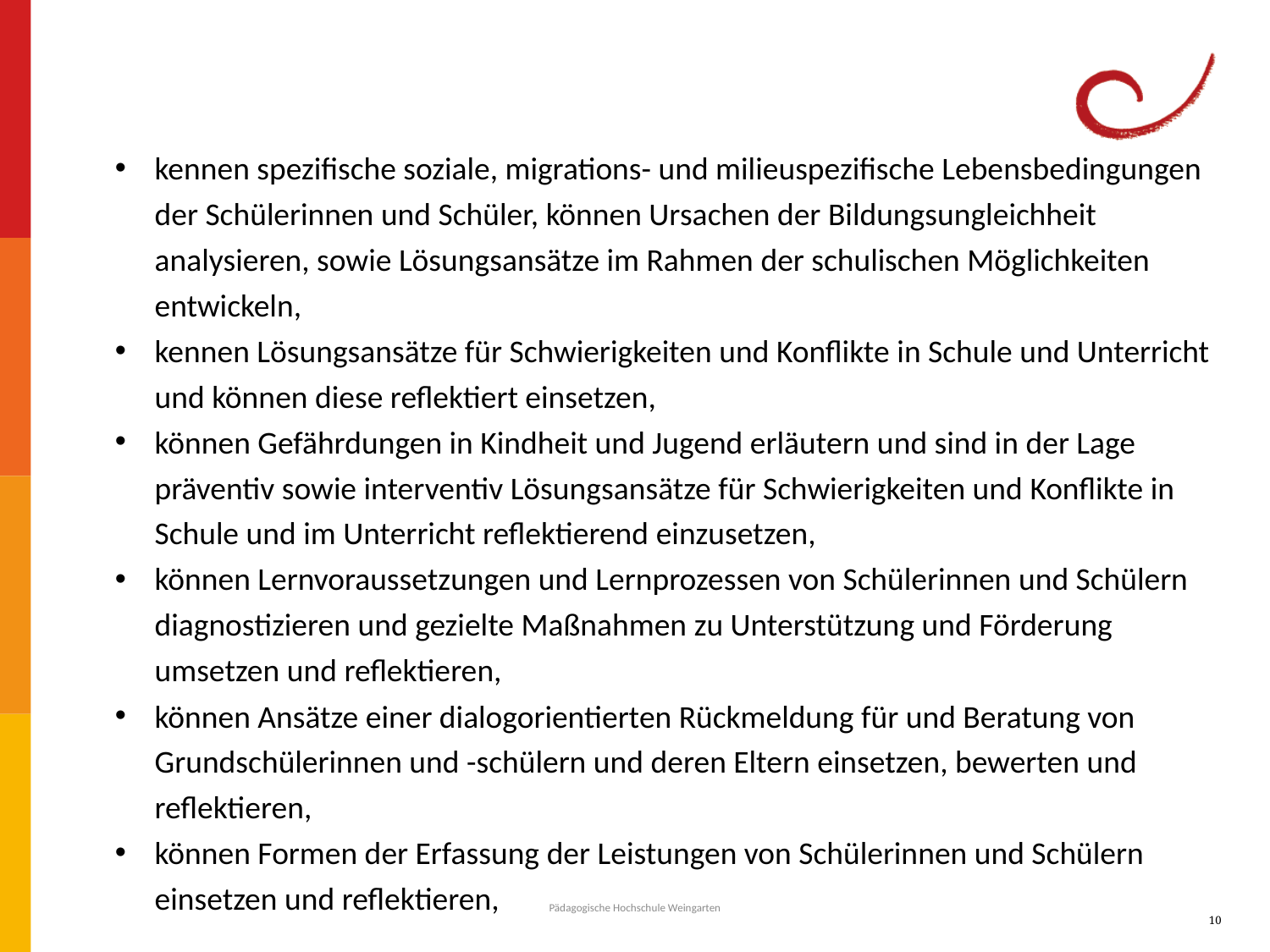

kennen spezifische soziale, migrations- und milieuspezifische Lebensbedingungen der Schülerinnen und Schüler, können Ursachen der Bildungsungleichheit analysieren, sowie Lösungsansätze im Rahmen der schulischen Möglichkeiten entwickeln,
kennen Lösungsansätze für Schwierigkeiten und Konflikte in Schule und Unterricht und können diese reflektiert einsetzen,
können Gefährdungen in Kindheit und Jugend erläutern und sind in der Lage präventiv sowie interventiv Lösungsansätze für Schwierigkeiten und Konflikte in Schule und im Unterricht reflektierend einzusetzen,
können Lernvoraussetzungen und Lernprozessen von Schülerinnen und Schülern diagnostizieren und gezielte Maßnahmen zu Unterstützung und Förderung umsetzen und reflektieren,
können Ansätze einer dialogorientierten Rückmeldung für und Beratung von Grundschülerinnen und -schülern und deren Eltern einsetzen, bewerten und reflektieren,
können Formen der Erfassung der Leistungen von Schülerinnen und Schülern einsetzen und reflektieren,

Pädagogische Hochschule Weingarten
10